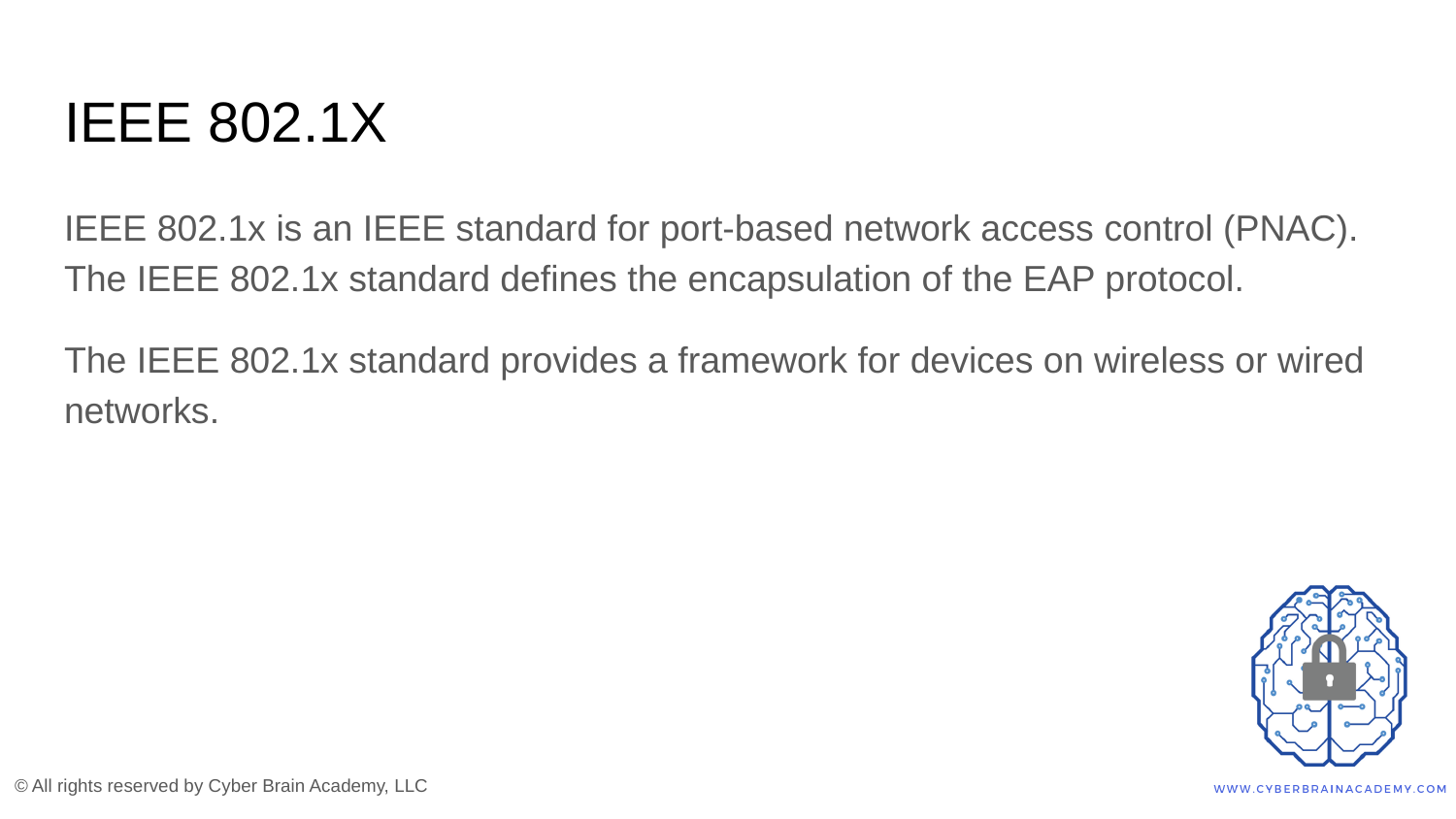

# IEEE 802.1X
IEEE 802.1x is an IEEE standard for port-based network access control (PNAC). The IEEE 802.1x standard defines the encapsulation of the EAP protocol.
The IEEE 802.1x standard provides a framework for devices on wireless or wired networks.